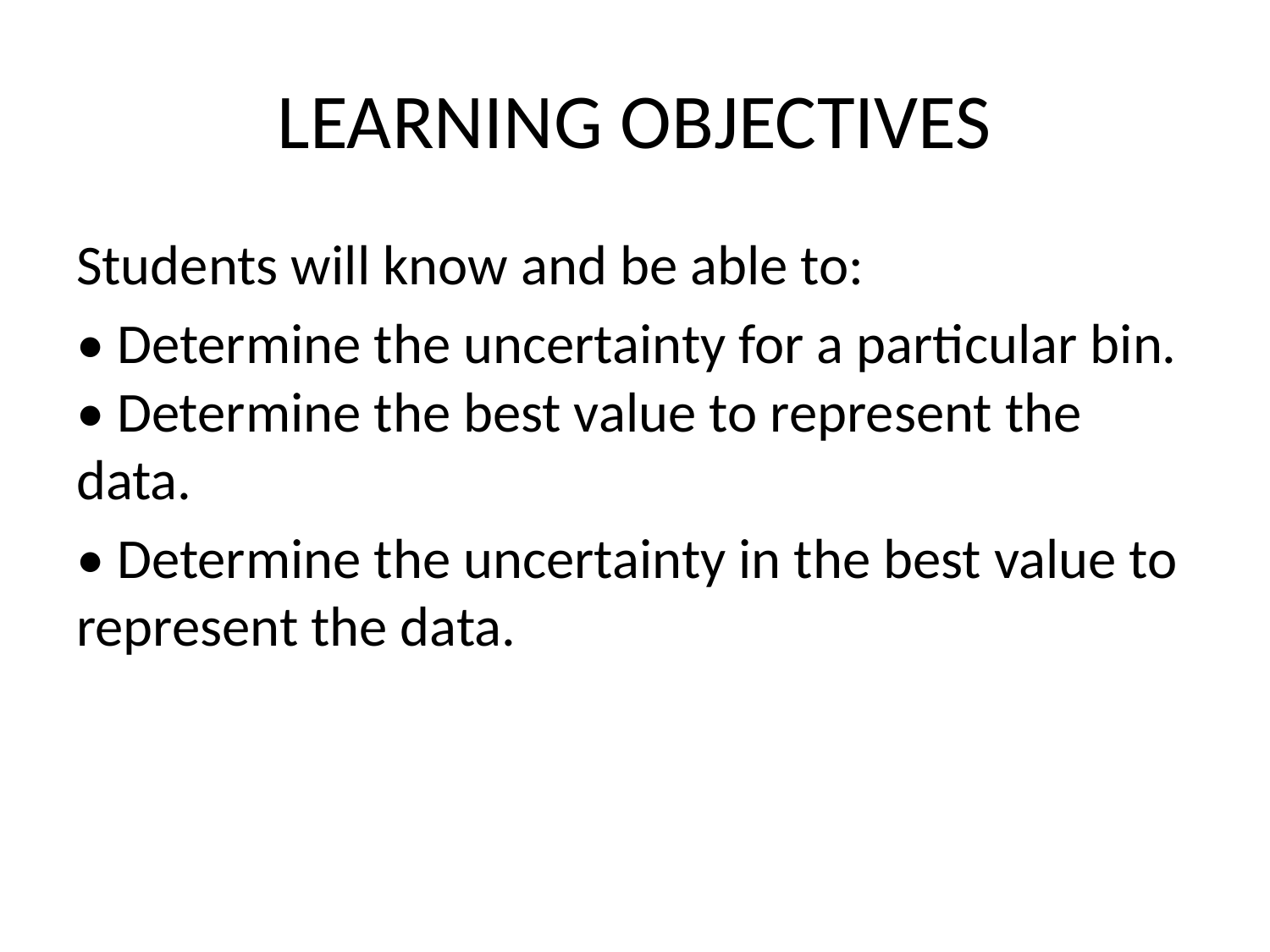

# LEARNING OBJECTIVES
Students will know and be able to:
• Determine the uncertainty for a particular bin. • Determine the best value to represent the data.
• Determine the uncertainty in the best value to represent the data.